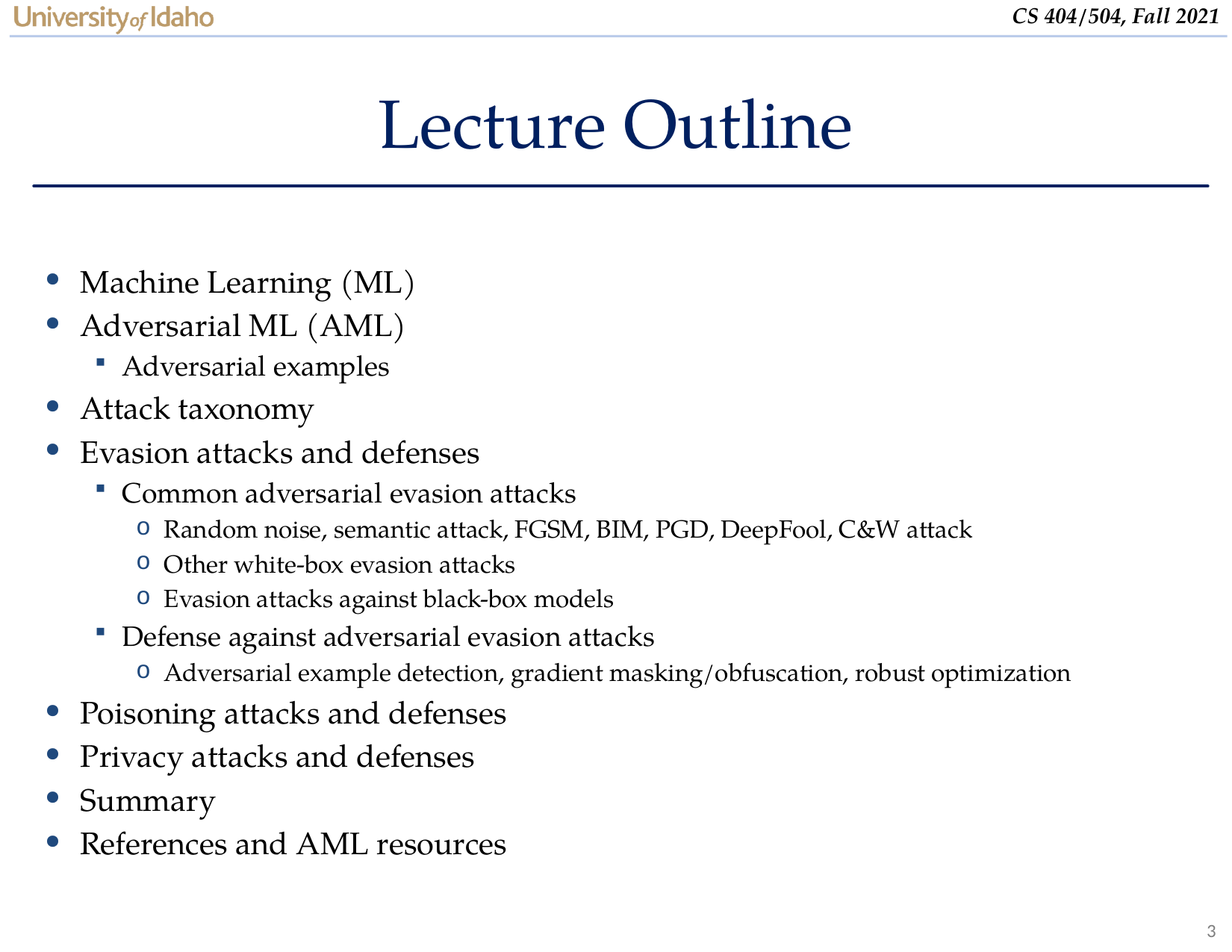

# Lecture Outline
Machine Learning (ML)
Adversarial ML (AML)
Adversarial examples
Attack taxonomy
Evasion attacks and defenses
Common adversarial evasion attacks
Random noise, semantic attack, FGSM, BIM, PGD, DeepFool, C&W attack
Other white-box evasion attacks
Evasion attacks against black-box models
Defense against adversarial evasion attacks
Adversarial example detection, gradient masking/obfuscation, robust optimization
Poisoning attacks and defenses
Privacy attacks and defenses
Summary
References and AML resources